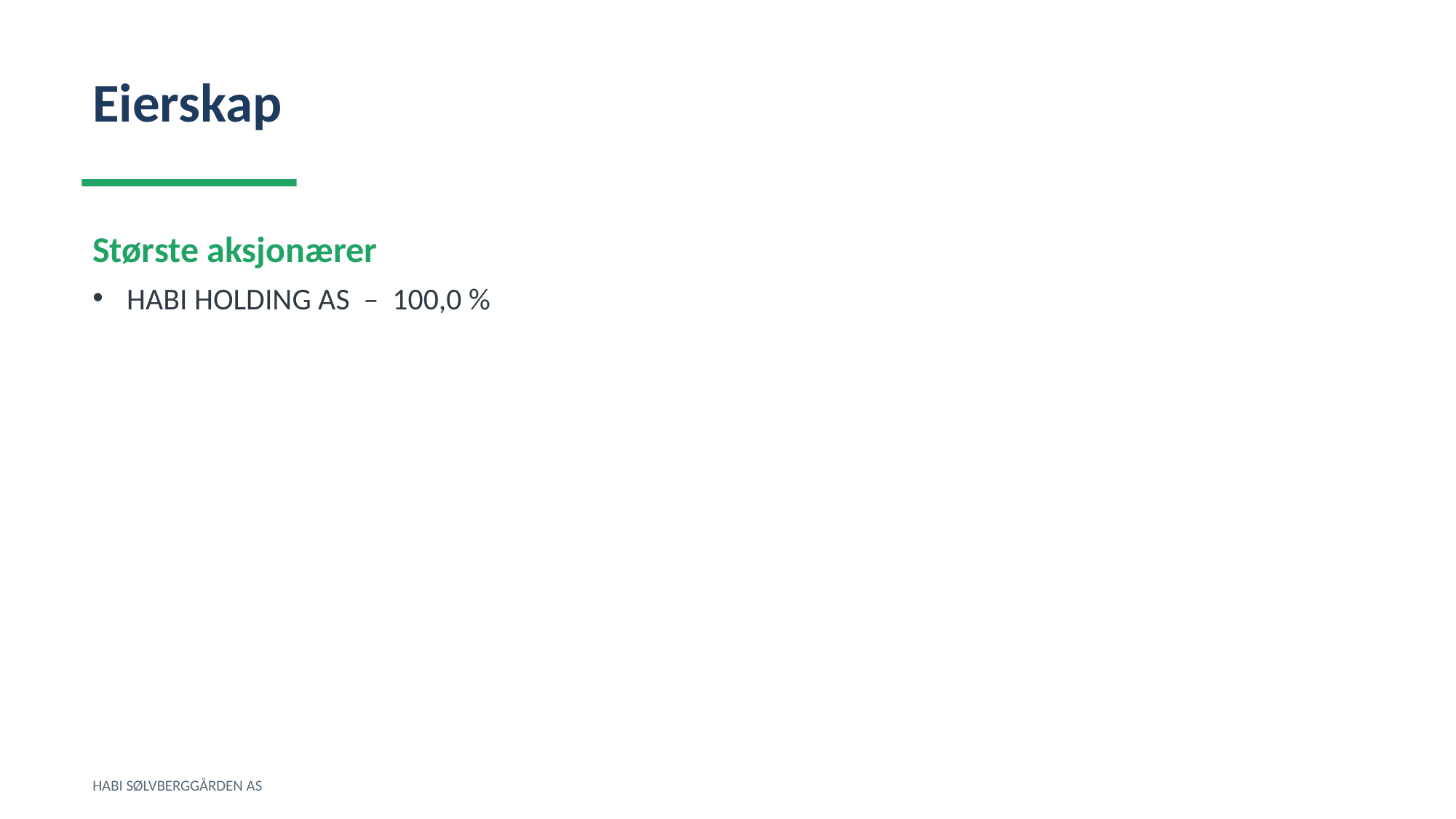

Eierskap

Største aksjonærer
HABI HOLDING AS  –  100,0 %
HABI SØLVBERGGÅRDEN AS